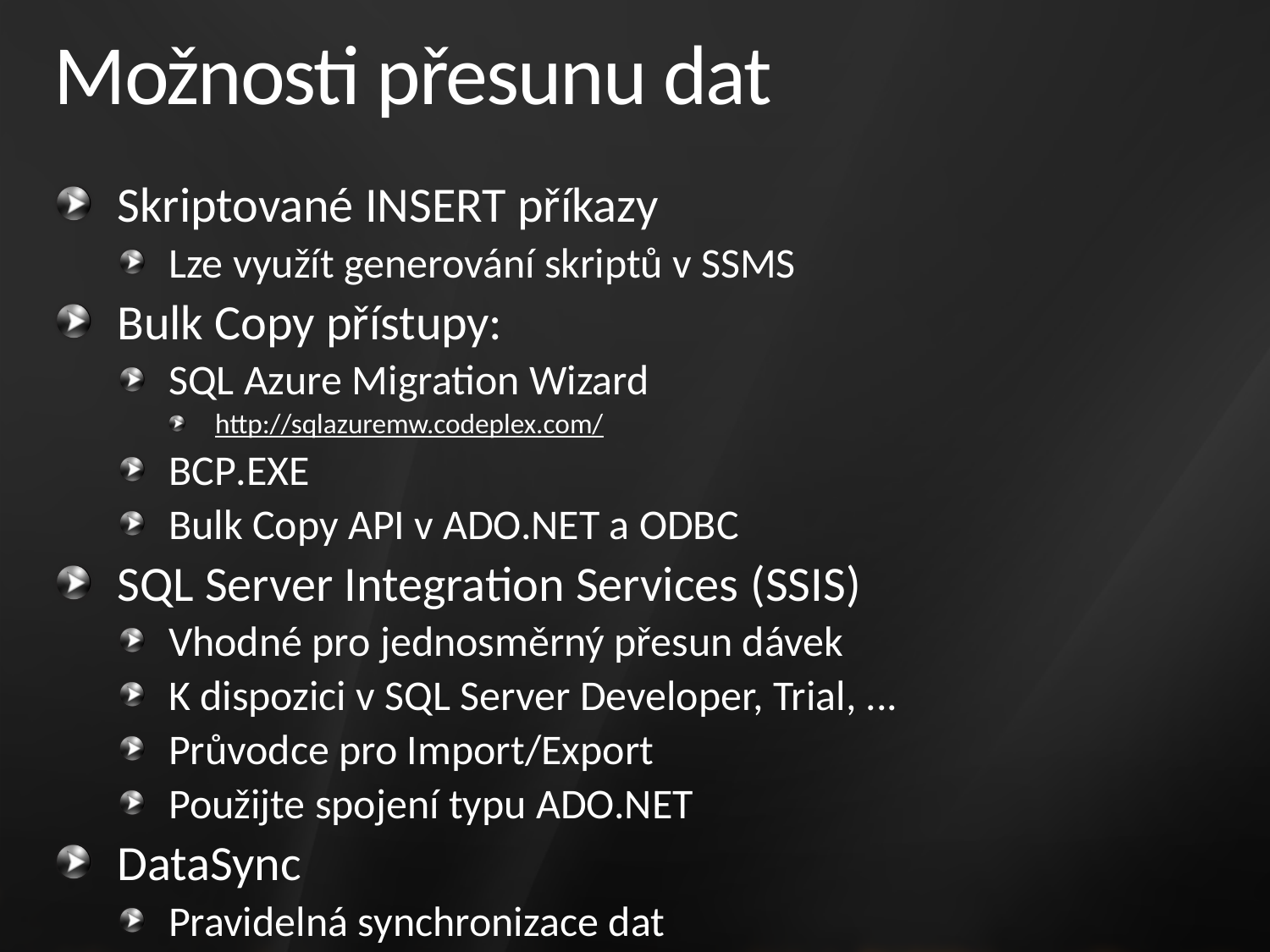

# Možnosti přesunu dat
Skriptované INSERT příkazy
Lze využít generování skriptů v SSMS
Bulk Copy přístupy:
SQL Azure Migration Wizard
http://sqlazuremw.codeplex.com/
BCP.EXE
Bulk Copy API v ADO.NET a ODBC
SQL Server Integration Services (SSIS)
Vhodné pro jednosměrný přesun dávek
K dispozici v SQL Server Developer, Trial, ...
Průvodce pro Import/Export
Použijte spojení typu ADO.NET
DataSync
Pravidelná synchronizace dat